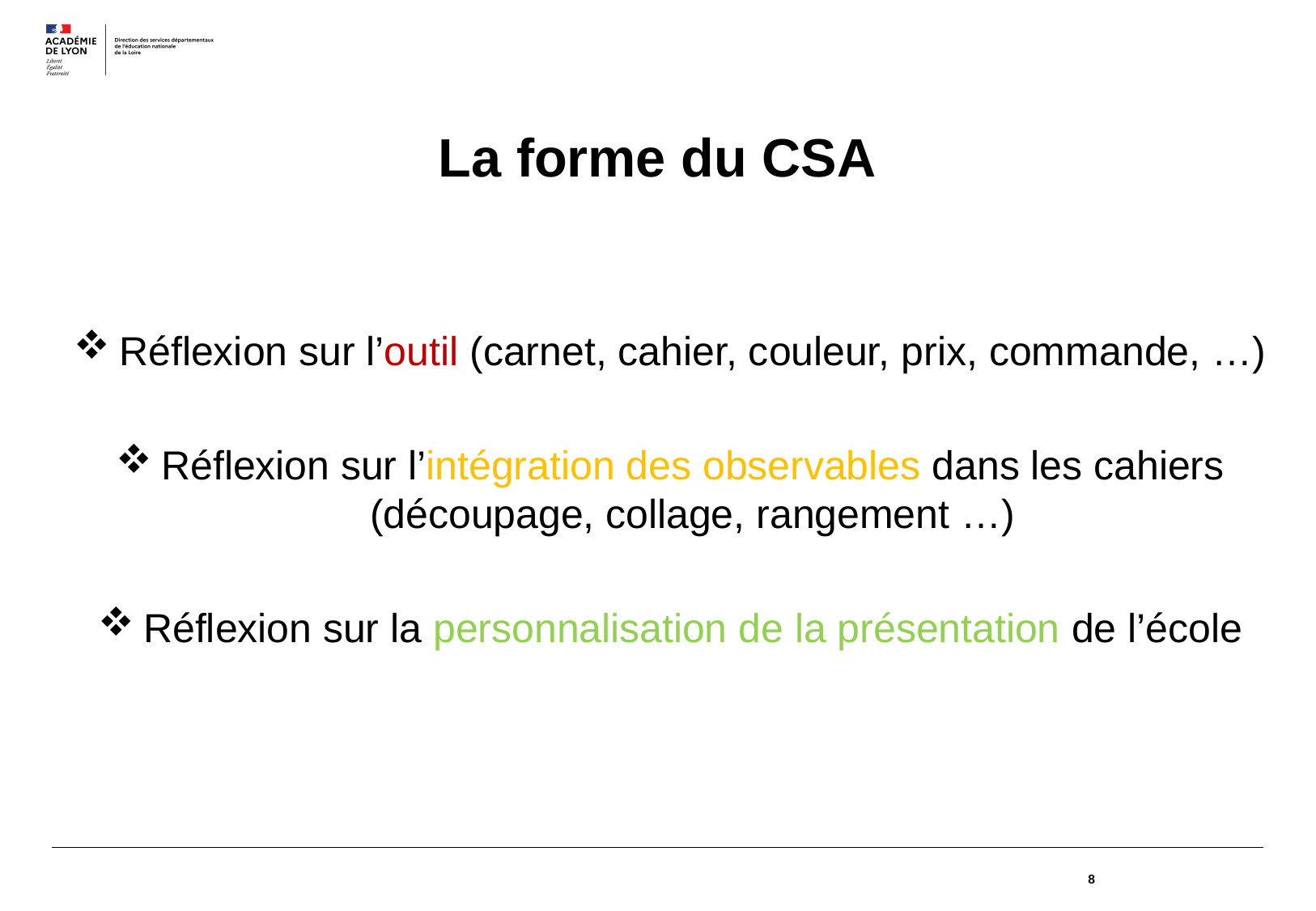

# La forme du CSA
Réflexion sur l’outil (carnet, cahier, couleur, prix, commande, …)

Réflexion sur l’intégration des observables dans les cahiers (découpage, collage, rangement …)

Réflexion sur la personnalisation de la présentation de l’école

8